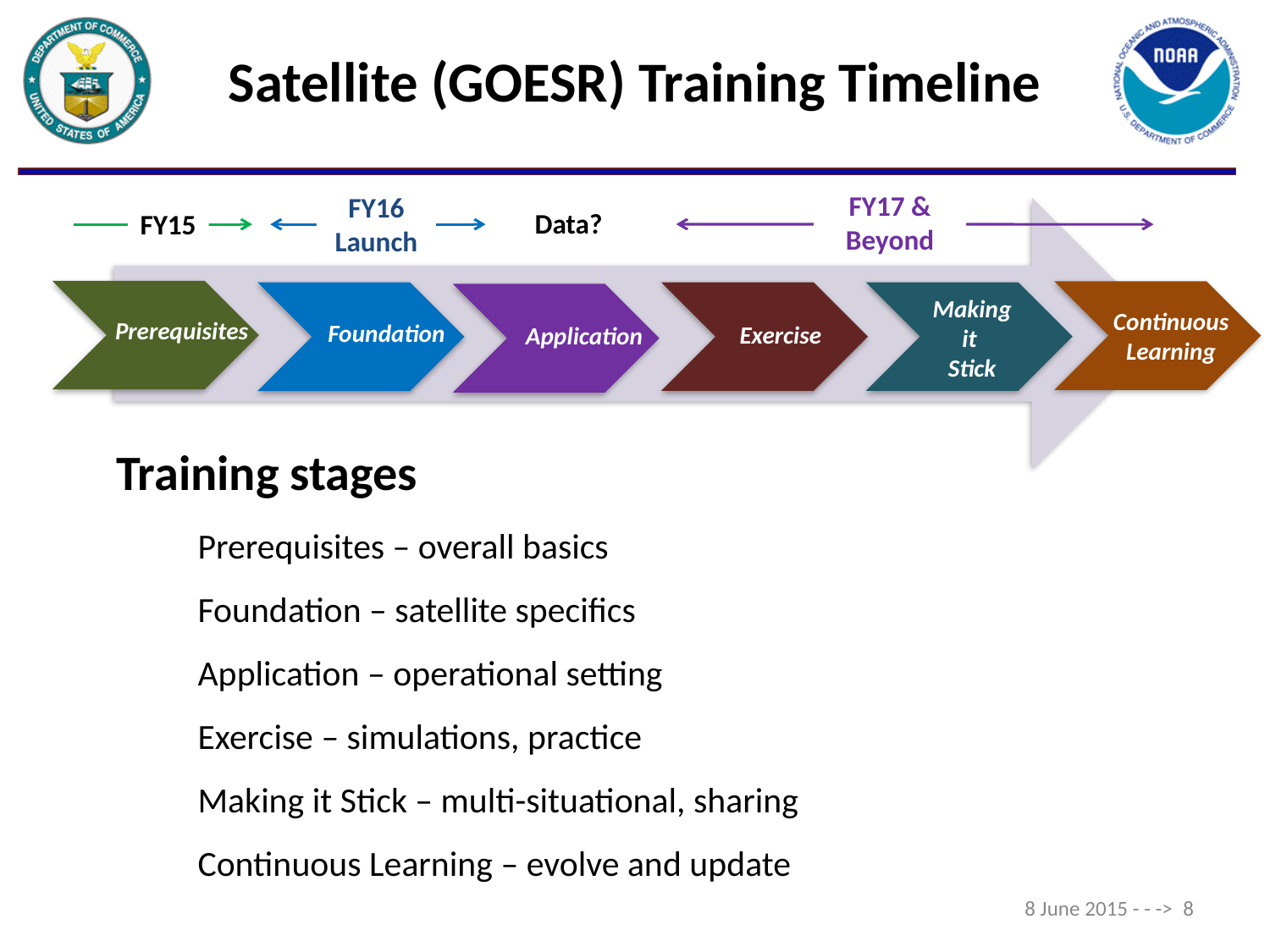

# Satellite (GOESR) Training Timeline
FY17 & Beyond
FY16
Launch

Data?
FY15
Making it
Stick
Continuous Learning
Prerequisites
Foundation
Exercise
Application
Training stages
Prerequisites – overall basics
Foundation – satellite specifics
Application – operational setting
Exercise – simulations, practice
Making it Stick – multi-situational, sharing
Continuous Learning – evolve and update
8 June 2015 - - ->  8